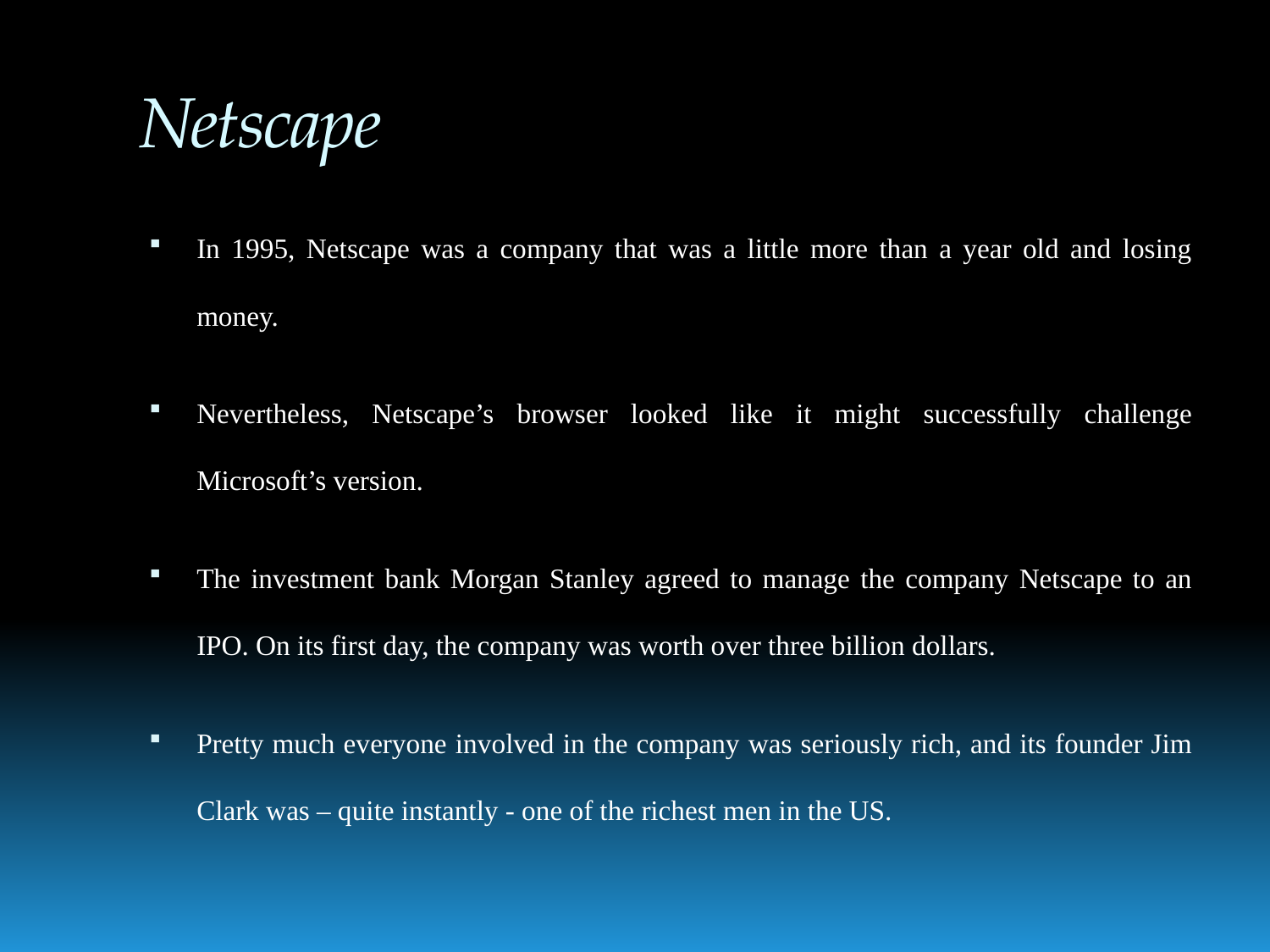

# Netscape
In 1995, Netscape was a company that was a little more than a year old and losing money.
Nevertheless, Netscape’s browser looked like it might successfully challenge Microsoft’s version.
The investment bank Morgan Stanley agreed to manage the company Netscape to an IPO. On its first day, the company was worth over three billion dollars.
Pretty much everyone involved in the company was seriously rich, and its founder Jim Clark was – quite instantly - one of the richest men in the US.